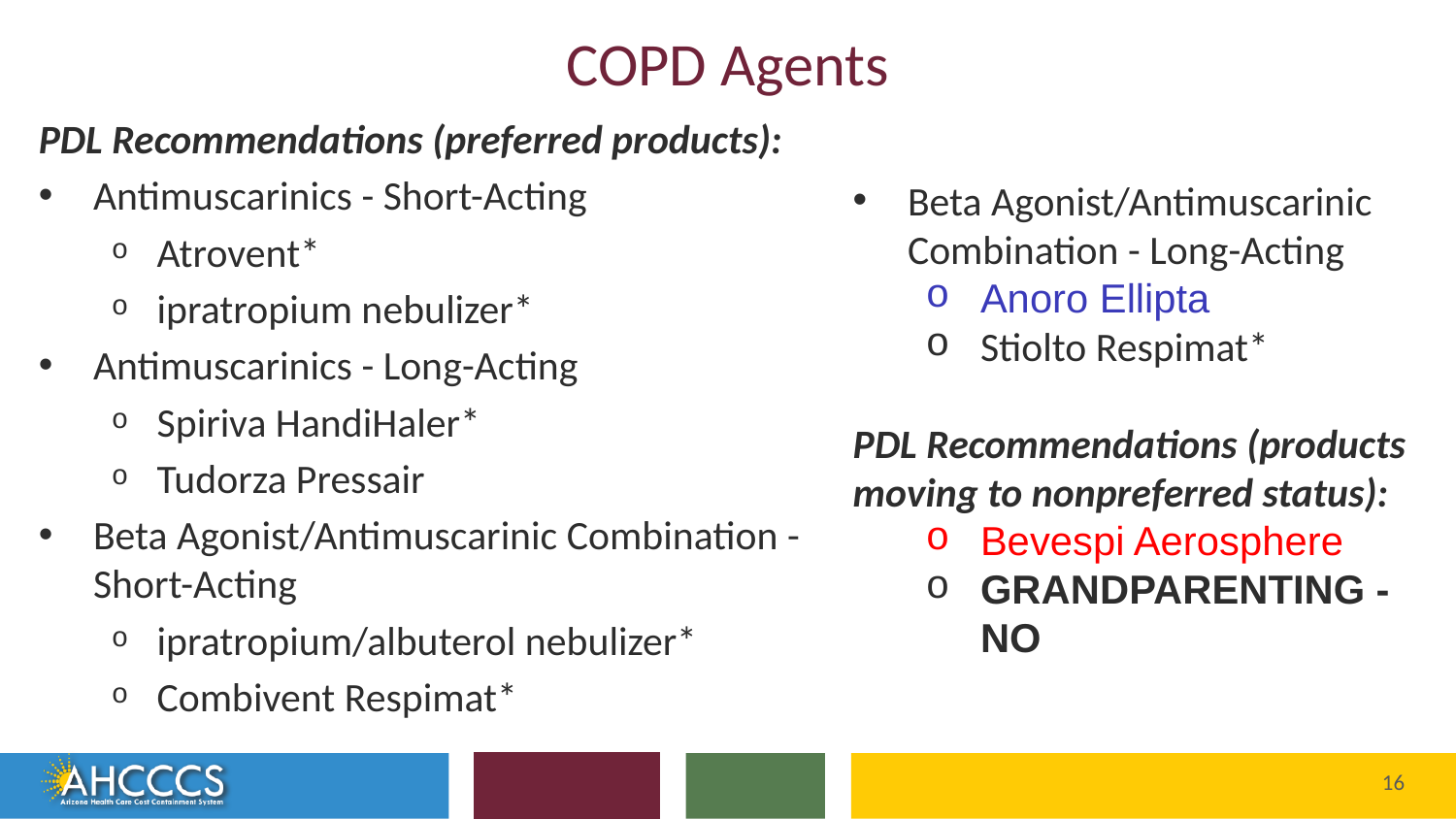

# COPD Agents
PDL Recommendations (preferred products):
Antimuscarinics - Short-Acting
Atrovent*
ipratropium nebulizer*
Antimuscarinics - Long-Acting
Spiriva HandiHaler*
Tudorza Pressair
Beta Agonist/Antimuscarinic Combination - Short-Acting
ipratropium/albuterol nebulizer*
Combivent Respimat*

Beta Agonist/Antimuscarinic Combination - Long-Acting
Anoro Ellipta
Stiolto Respimat*

PDL Recommendations (products moving to nonpreferred status):
Bevespi Aerosphere
GRANDPARENTING - NO